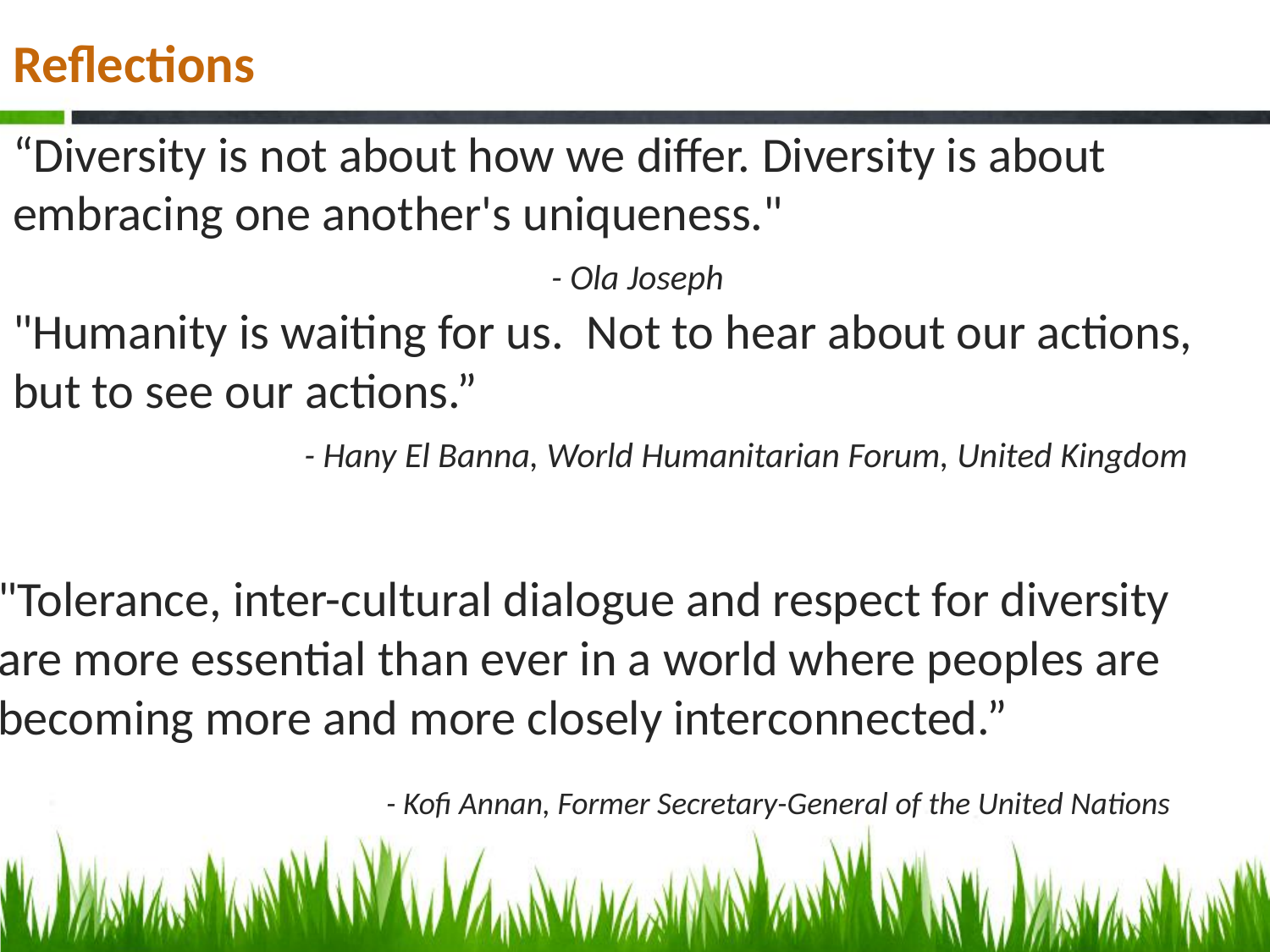

# Reflections
“Diversity is not about how we differ. Diversity is about embracing one another's uniqueness."                                                                                            - Ola Joseph
"Humanity is waiting for us.  Not to hear about our actions, but to see our actions.”
                          - Hany El Banna, World Humanitarian Forum, United Kingdom
"Tolerance, inter-cultural dialogue and respect for diversity
are more essential than ever in a world where peoples are
becoming more and more closely interconnected.”

                                                      - Kofi Annan, Former Secretary-General of the United Nations